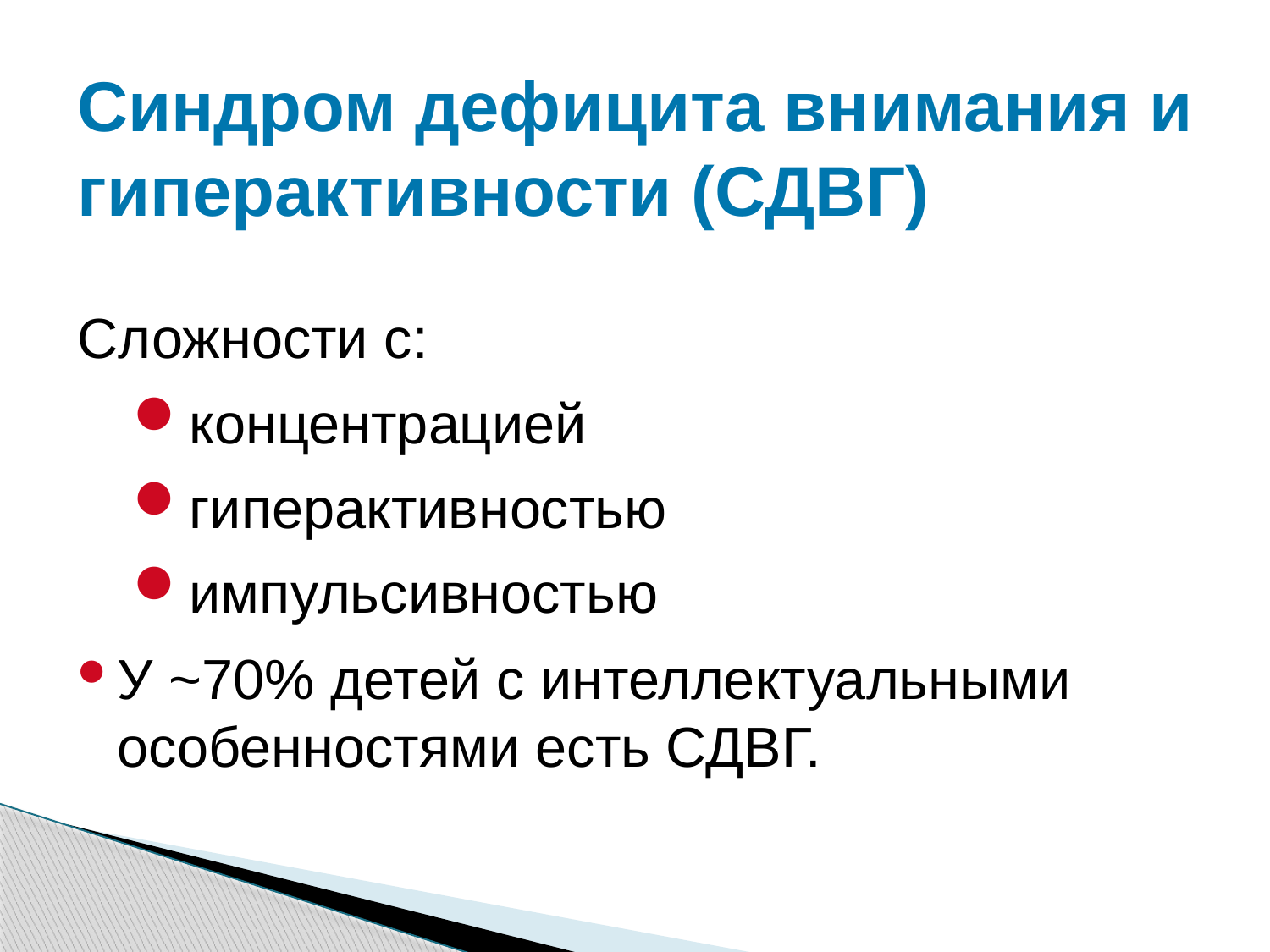

# Синдром дефицита внимания и гиперактивности (СДВГ)
Сложности с:
концентрацией
гиперактивностью
импульсивностью
У ~70% детей с интеллектуальными особенностями есть СДВГ.